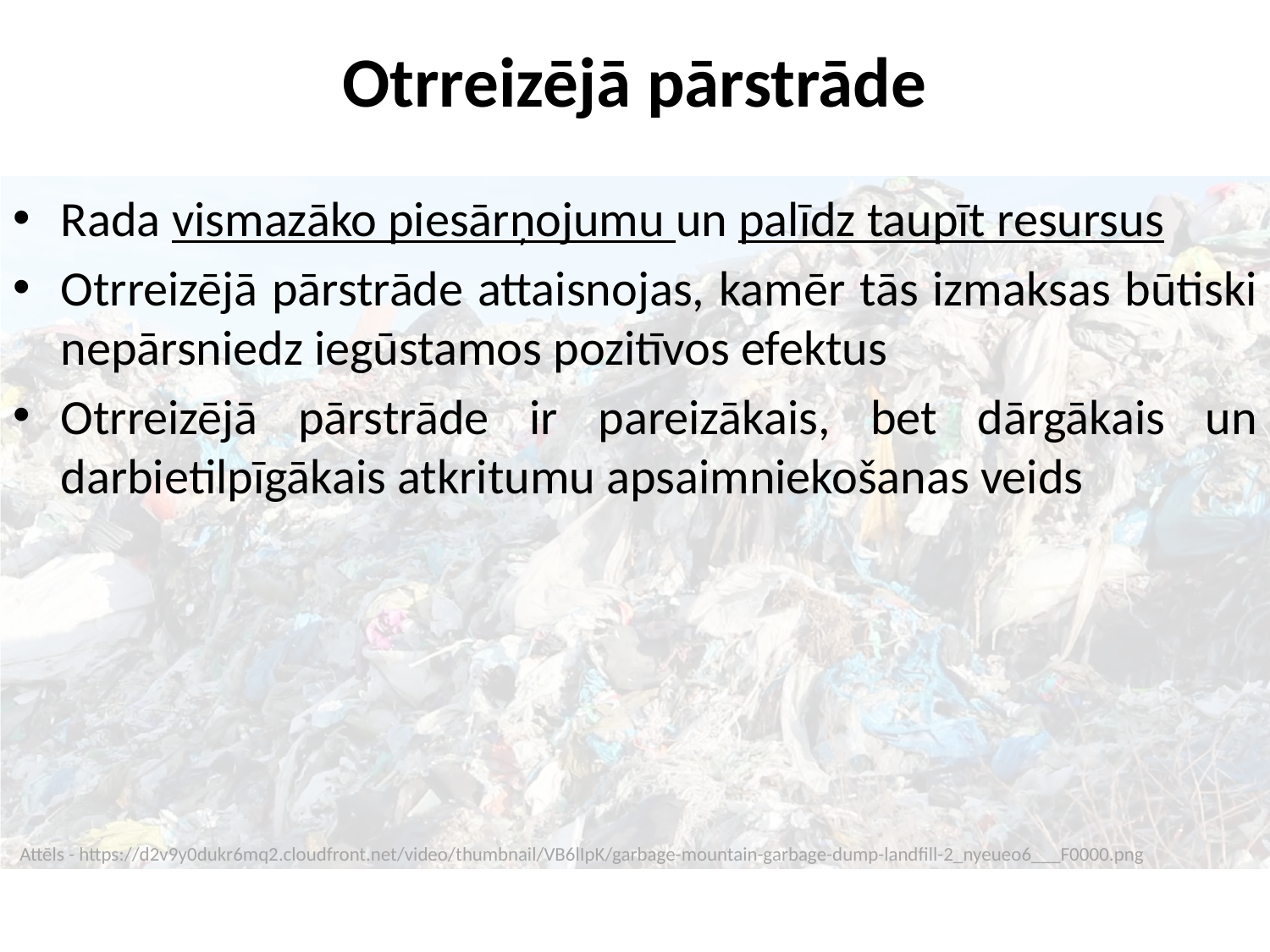

Otrreizējā pārstrāde

Rada vismazāko piesārņojumu un palīdz taupīt resursus
Otrreizējā pārstrāde attaisnojas, kamēr tās izmaksas būtiski nepārsniedz iegūstamos pozitīvos efektus
Otrreizējā pārstrāde ir pareizākais, bet dārgākais un darbietilpīgākais atkritumu apsaimniekošanas veids

Attēls - https://d2v9y0dukr6mq2.cloudfront.net/video/thumbnail/VB6lIpK/garbage-mountain-garbage-dump-landfill-2_nyeueo6___F0000.png